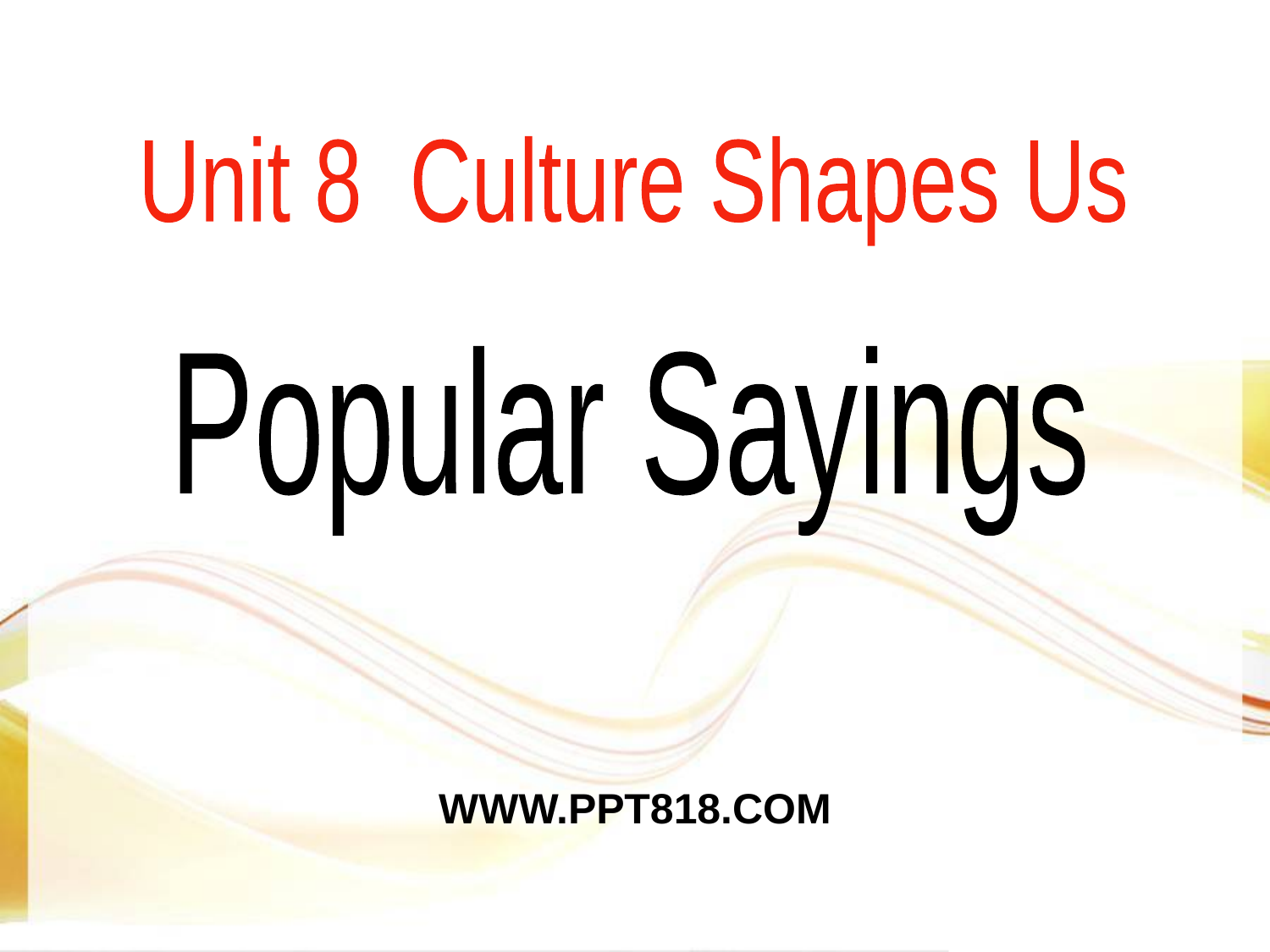

Unit 8  Culture Shapes Us
Popular Sayings
WWW.PPT818.COM